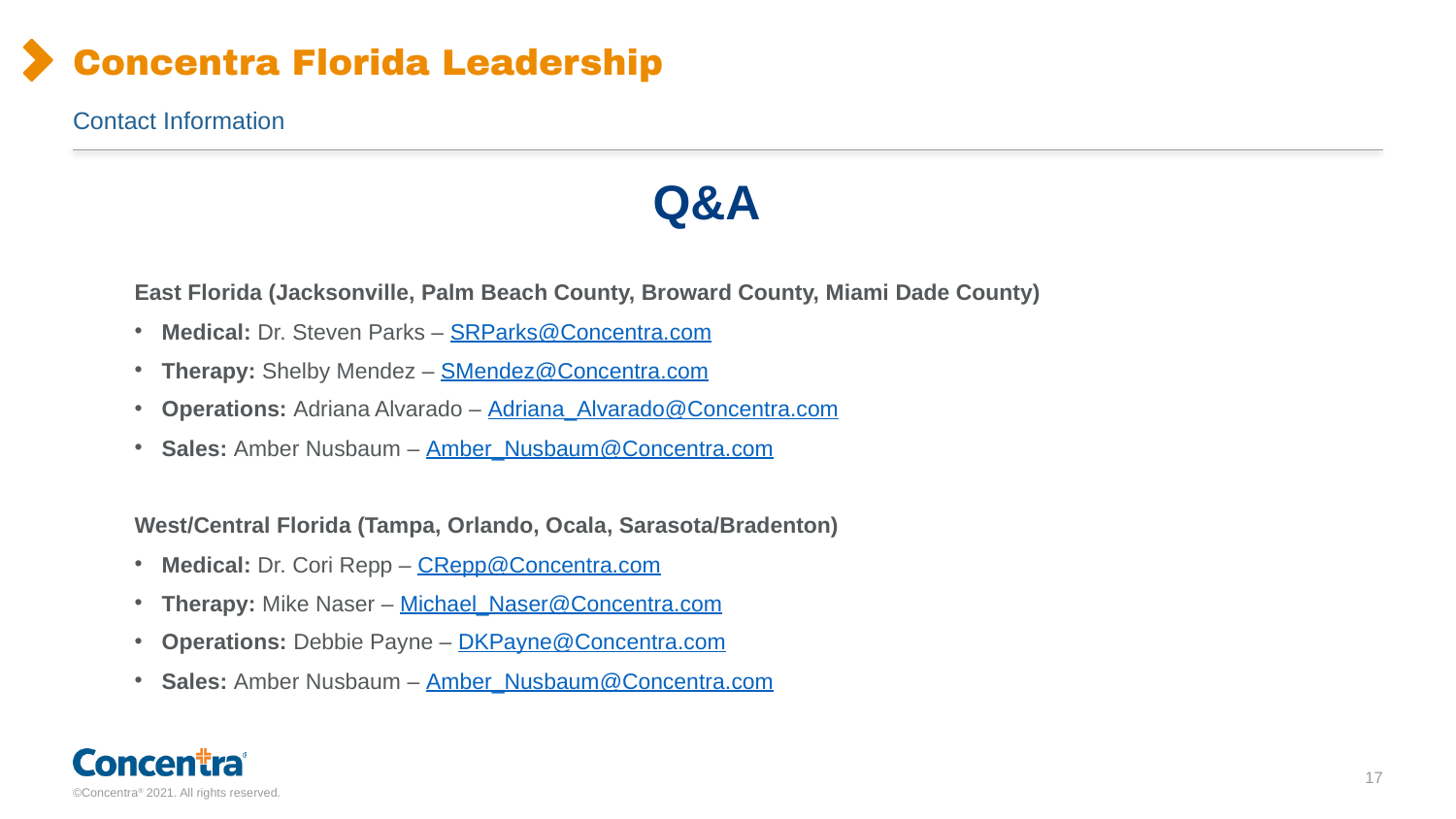

# Concentra Florida Leadership
Contact Information
Q&A

East Florida (Jacksonville, Palm Beach County, Broward County, Miami Dade County)
Medical: Dr. Steven Parks – SRParks@Concentra.com
Therapy: Shelby Mendez – SMendez@Concentra.com
Operations: Adriana Alvarado – Adriana_Alvarado@Concentra.com
Sales: Amber Nusbaum – Amber_Nusbaum@Concentra.com

West/Central Florida (Tampa, Orlando, Ocala, Sarasota/Bradenton)
Medical: Dr. Cori Repp – CRepp@Concentra.com
Therapy: Mike Naser – Michael_Naser@Concentra.com
Operations: Debbie Payne – DKPayne@Concentra.com
Sales: Amber Nusbaum – Amber_Nusbaum@Concentra.com

17